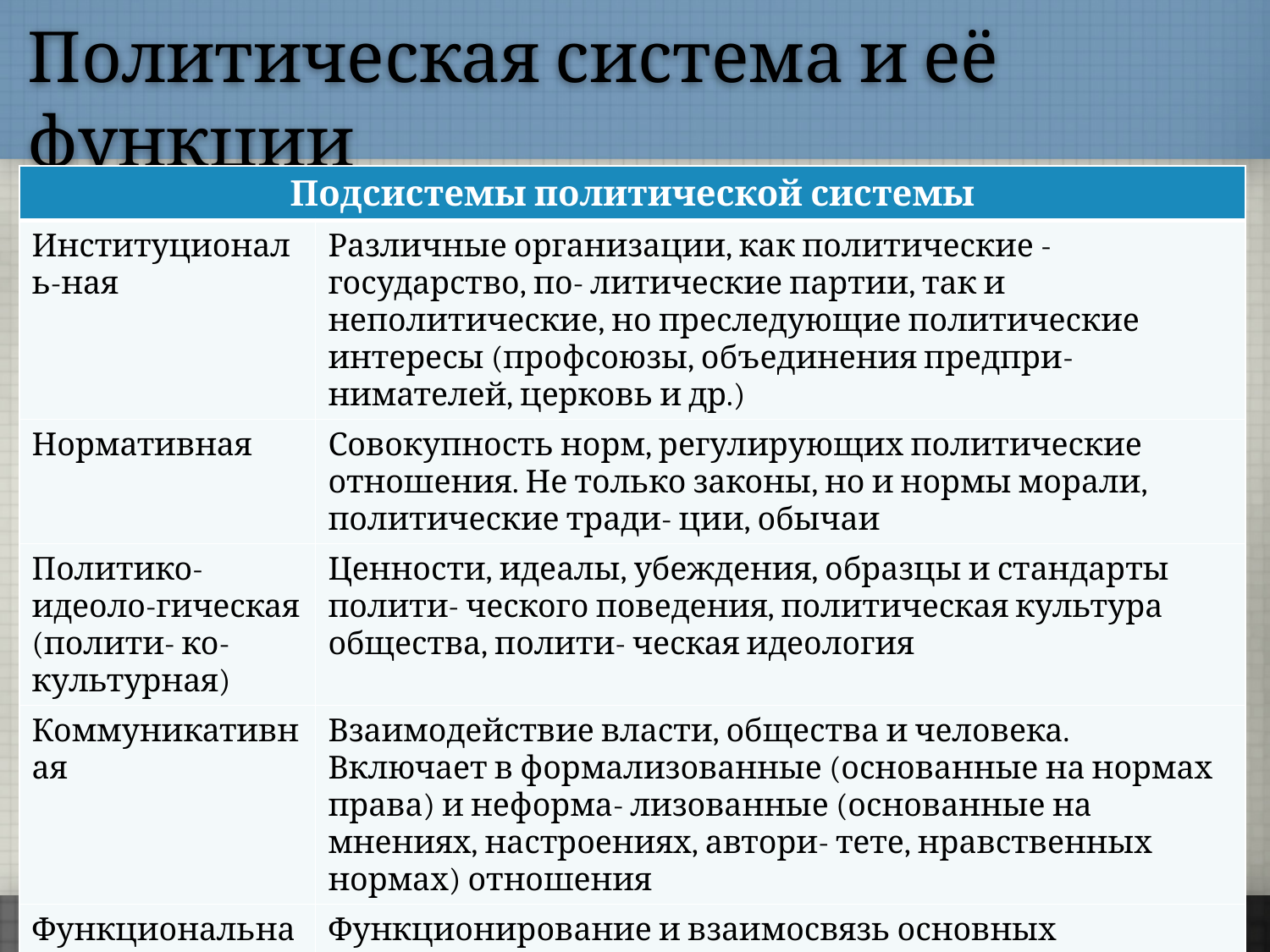

# Политическая система и её функции
| Подсистемы политической системы |  |
| --- | --- |
| Институциональ-ная | Различные организации, как политические - государство, по- литические партии, так и неполитические, но преследующие политические интересы (профсоюзы, объединения предпри- нимателей, церковь и др.) |
| Нормативная | Совокупность норм, регулирующих политические отношения. Не только законы, но и нормы морали, политические тради- ции, обычаи |
| Политико-идеоло-гическая (полити- ко-культурная) | Ценности, идеалы, убеждения, образцы и стандарты полити- ческого поведения, политическая культура общества, полити- ческая идеология |
| Коммуникативная | Взаимодействие власти, общества и человека. Включает в формализованные (основанные на нормах права) и неформа- лизованные (основанные на мнениях, настроениях, автори- тете, нравственных нормах) отношения |
| Функциональная | Функционирование и взаимосвязь основных элементов поли- тической системы. Как осуществляется власть, каков харак- тер политических отношений |